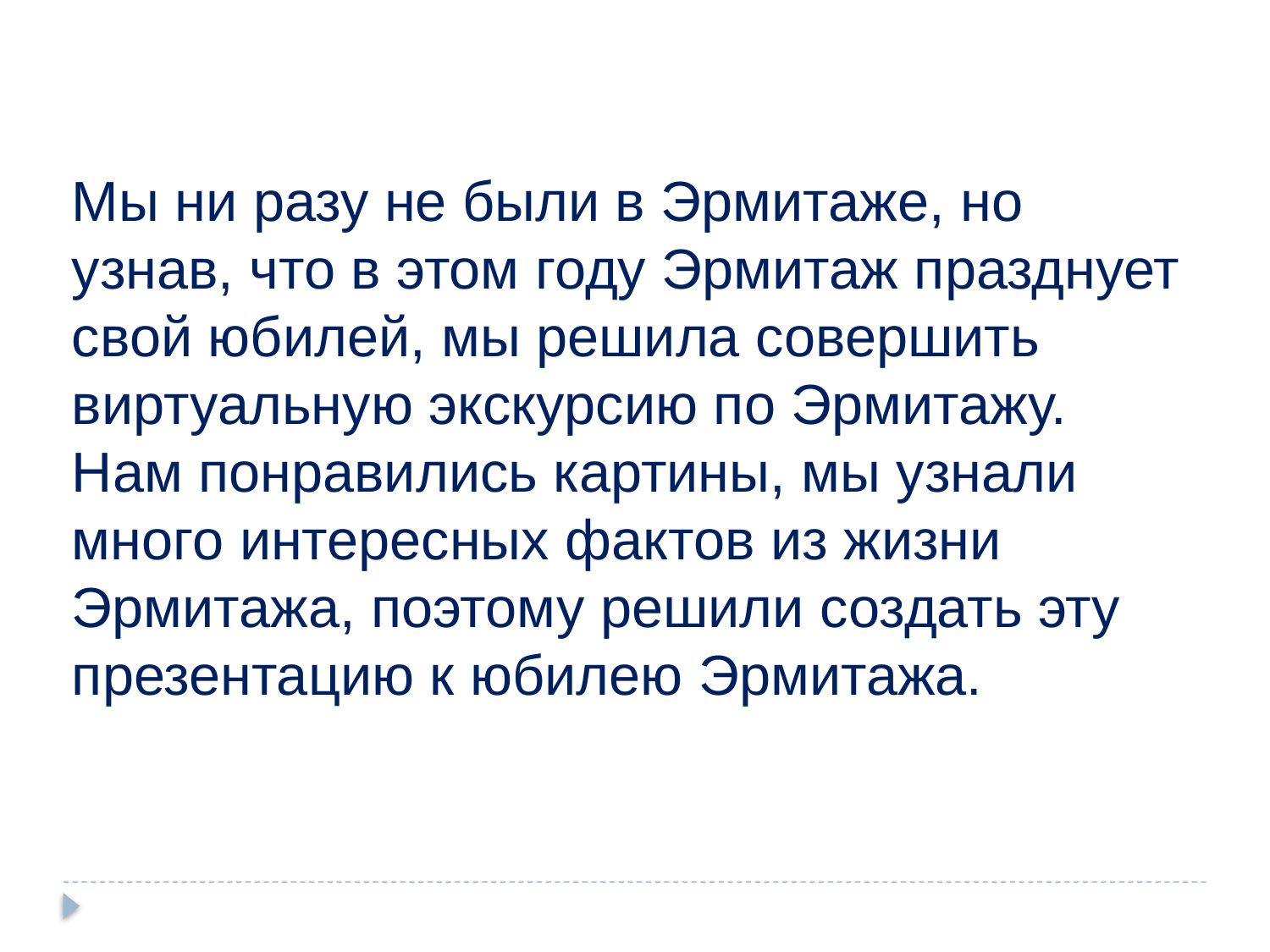

Мы ни разу не были в Эрмитаже, но узнав, что в этом году Эрмитаж празднует свой юбилей, мы решила совершить виртуальную экскурсию по Эрмитажу.
Нам понравились картины, мы узнали много интересных фактов из жизни Эрмитажа, поэтому решили создать эту презентацию к юбилею Эрмитажа.